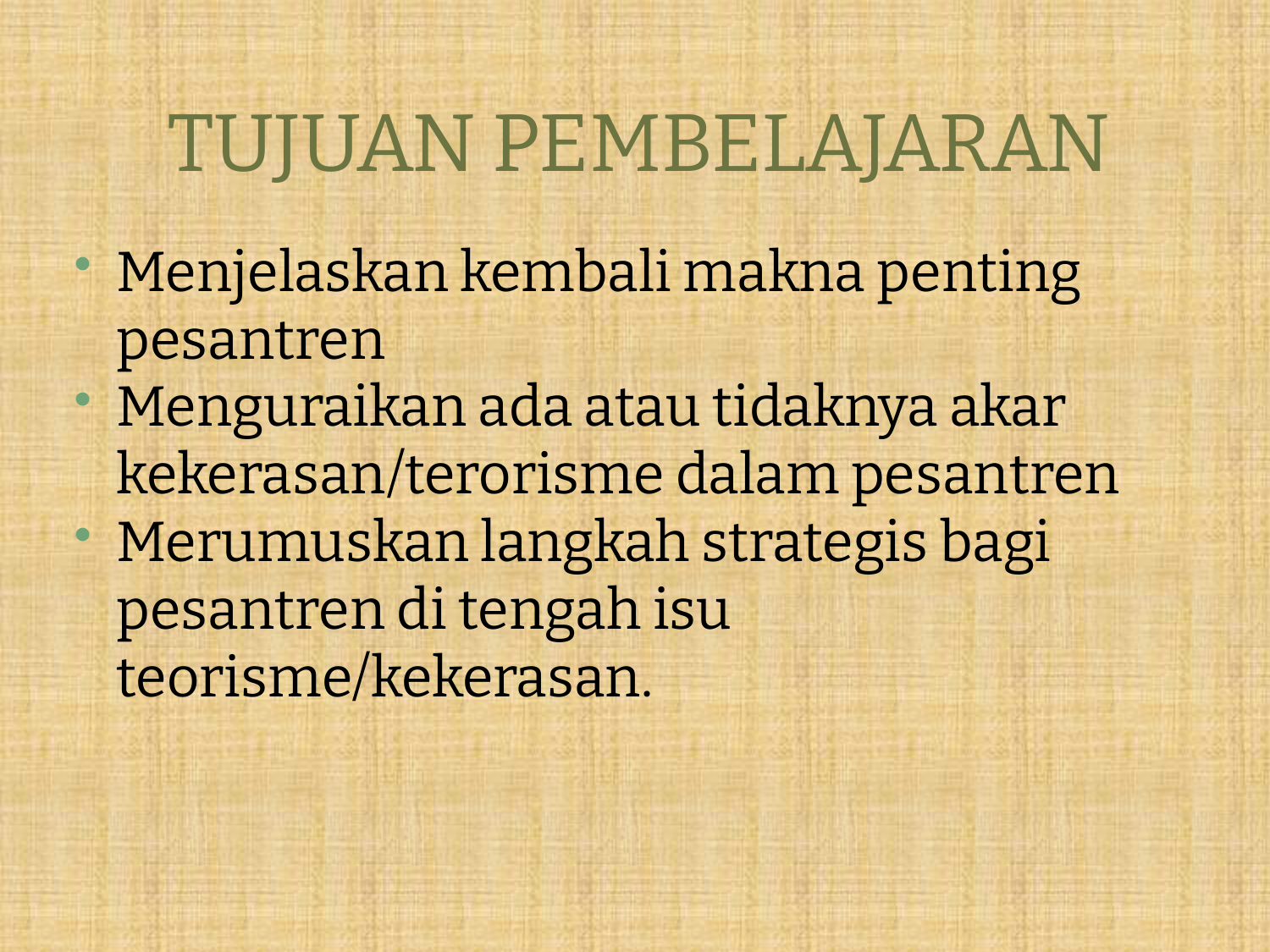

# TUJUAN PEMBELAJARAN
Menjelaskan kembali makna penting pesantren
Menguraikan ada atau tidaknya akar kekerasan/terorisme dalam pesantren
Merumuskan langkah strategis bagi pesantren di tengah isu teorisme/kekerasan.